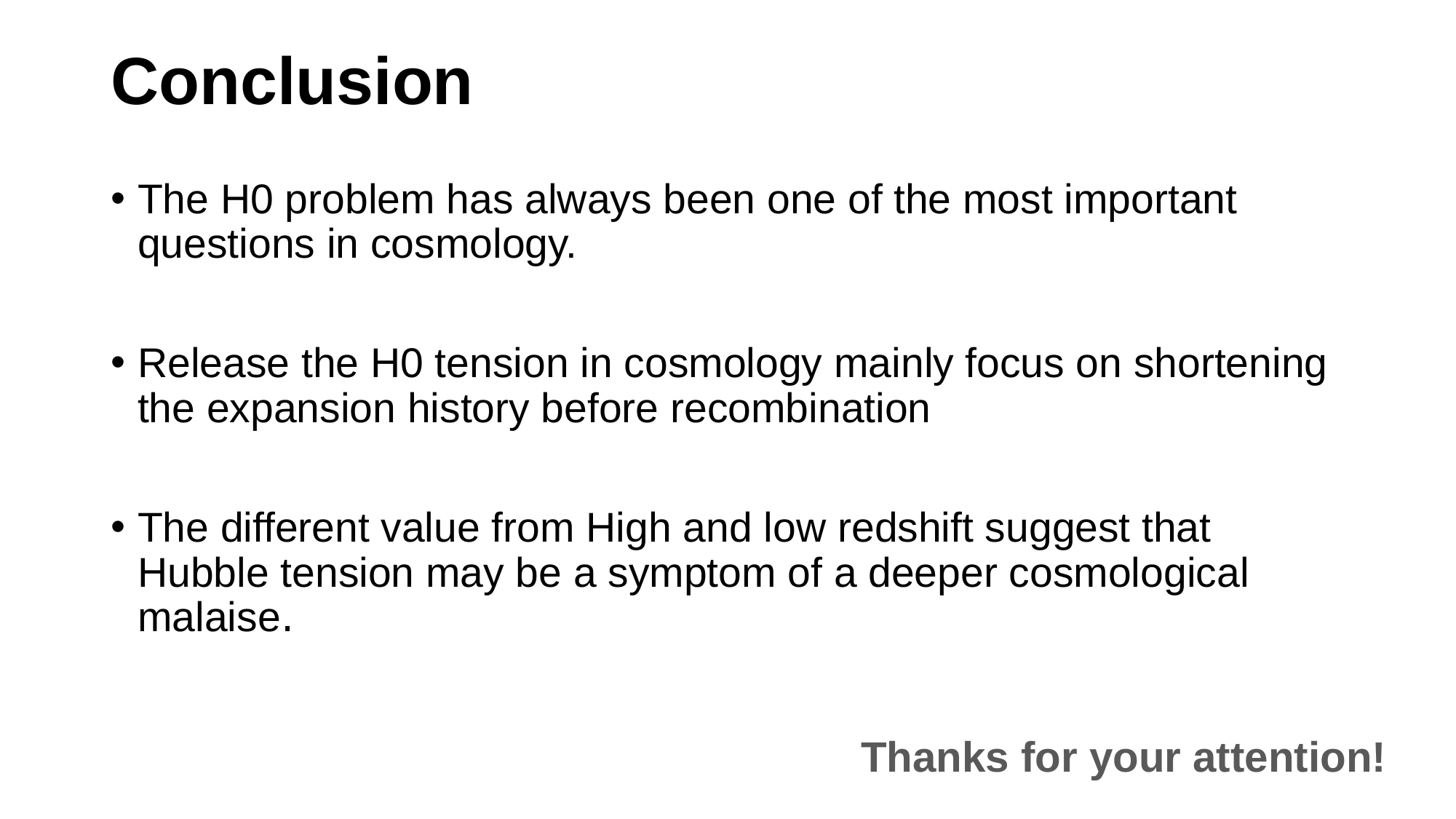

# Conclusion
The H0 problem has always been one of the most important questions in cosmology.

Release the H0 tension in cosmology mainly focus on shortening the expansion history before recombination

The different value from High and low redshift suggest that Hubble tension may be a symptom of a deeper cosmological malaise.

Thanks for your attention!